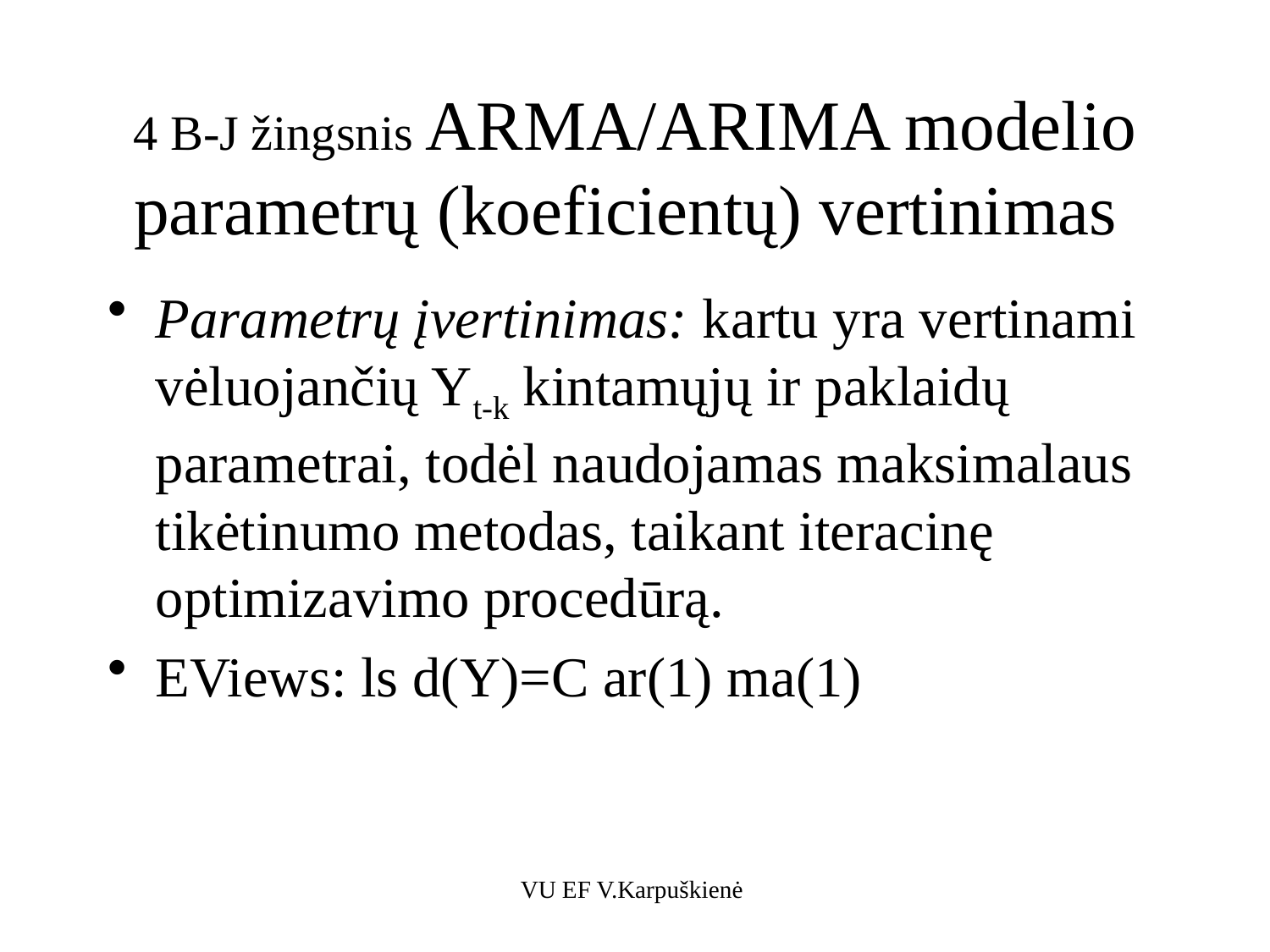

# 4 B-J žingsnis ARMA/ARIMA modelio parametrų (koeficientų) vertinimas
Parametrų įvertinimas: kartu yra vertinami vėluojančių Yt-k kintamųjų ir paklaidų parametrai, todėl naudojamas maksimalaus tikėtinumo metodas, taikant iteracinę optimizavimo procedūrą.
EViews: ls d(Y)=C ar(1) ma(1)
VU EF V.Karpuškienė